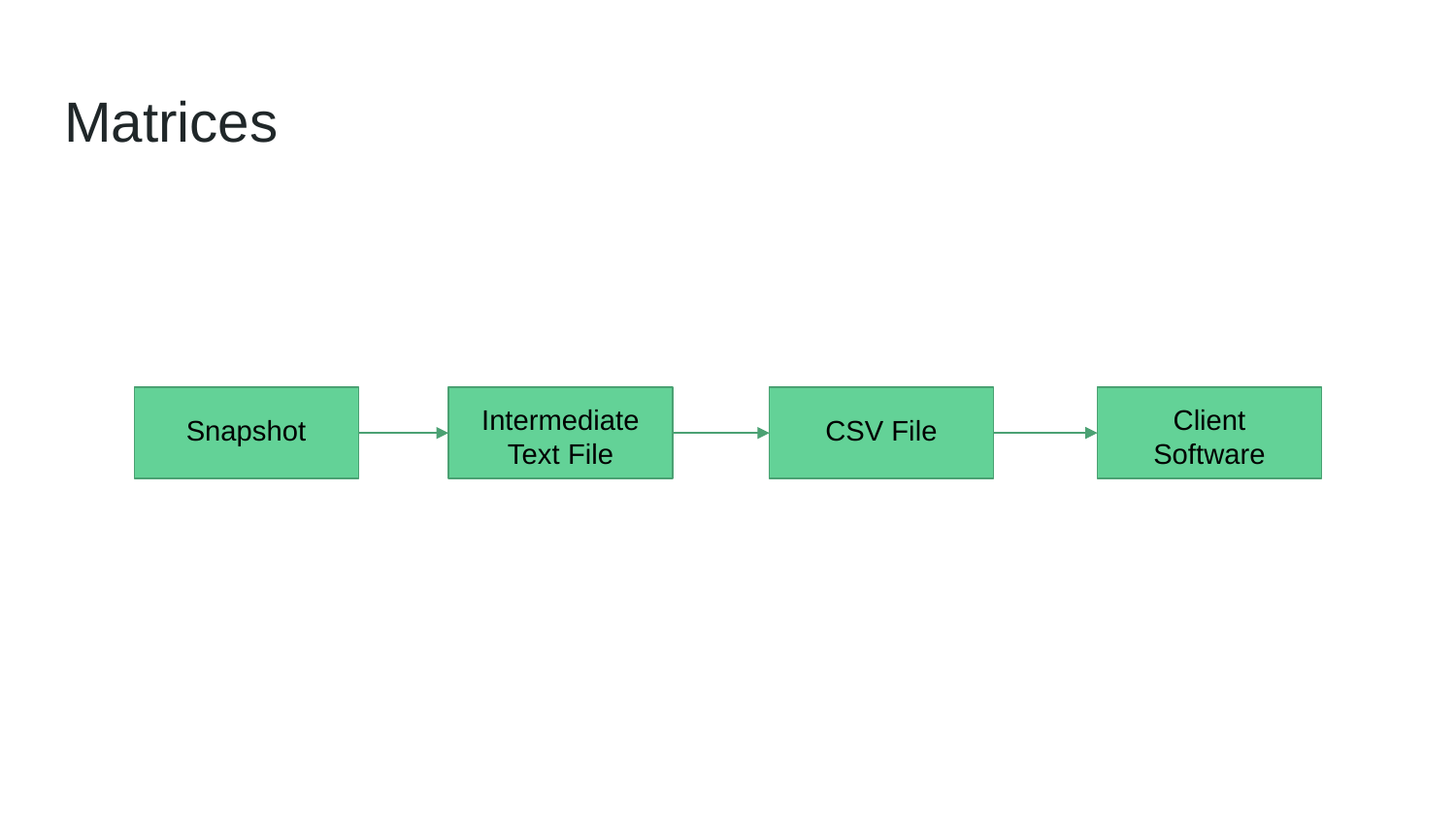

# Matrices

Intermediate Text File

Client Software
Snapshot
CSV File